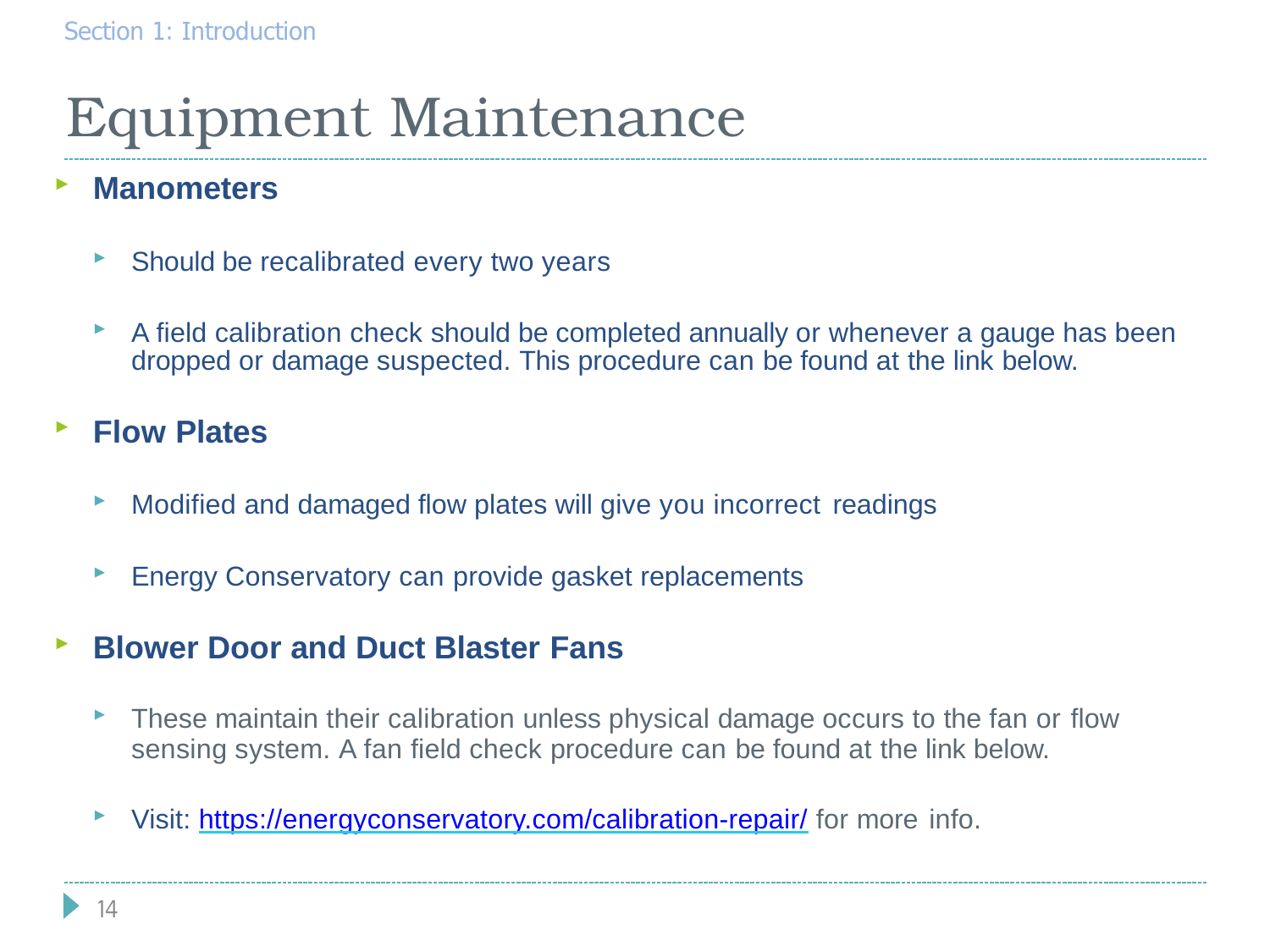

Section 1: Introduction
# Equipment Maintenance
Manometers

Should be recalibrated every two years

A field calibration check should be completed annually or whenever a gauge has been  dropped or damage suspected. This procedure can be found at the link below.

Flow Plates

Modified and damaged flow plates will give you incorrect readings

Energy Conservatory can provide gasket replacements

Blower Door and Duct Blaster Fans

These maintain their calibration unless physical damage occurs to the fan or flow
sensing system. A fan field check procedure can be found at the link below.

Visit: https://energyconservatory.com/calibration-repair/ for more info.
14